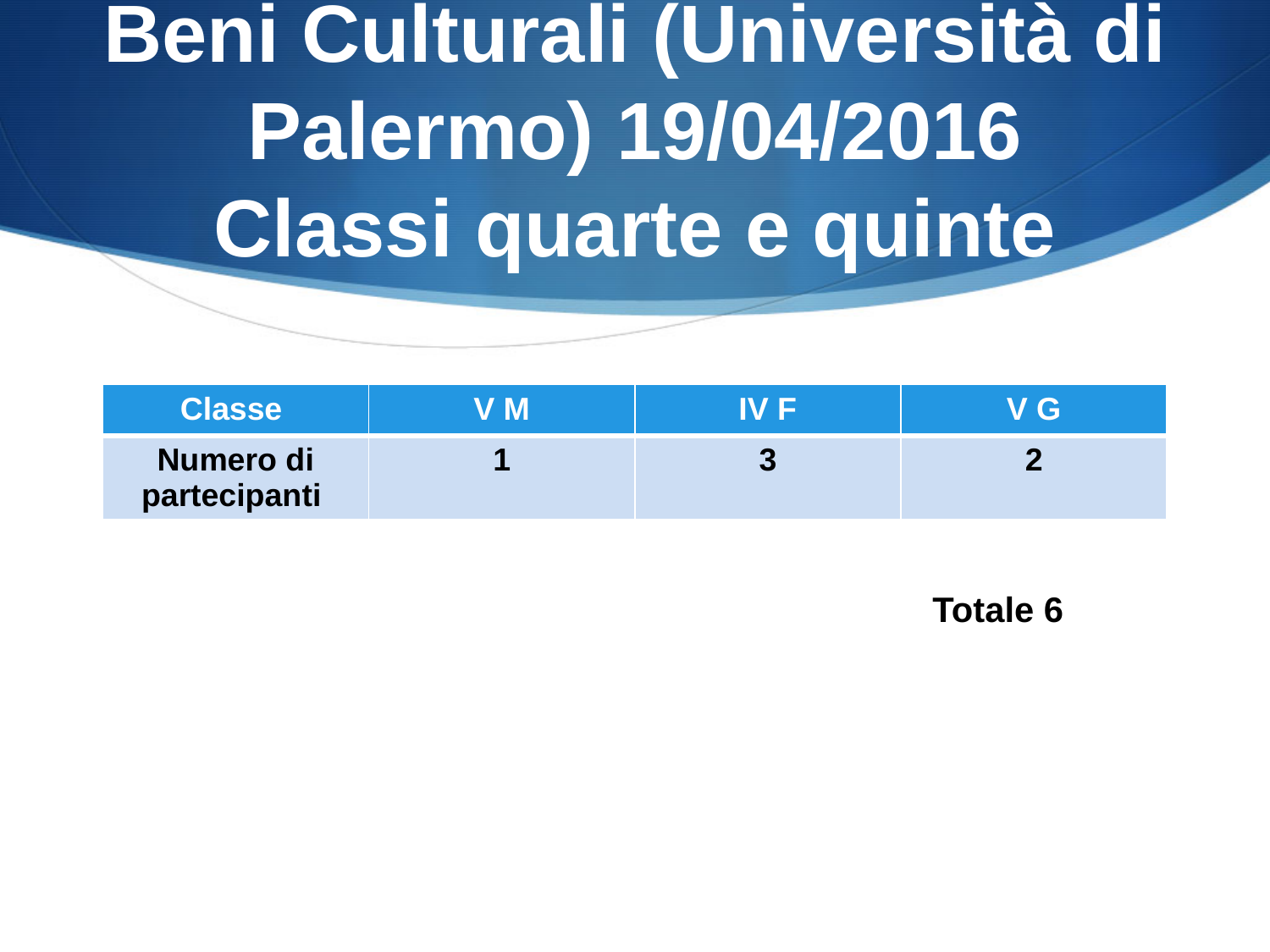

# Incontro Corso di Laurea in Beni Culturali (Università di Palermo) 19/04/2016 Classi quarte e quinte
| Classe | V M | IV F | V G |
| --- | --- | --- | --- |
| Numero di partecipanti | 1 | 3 | 2 |
Totale 6